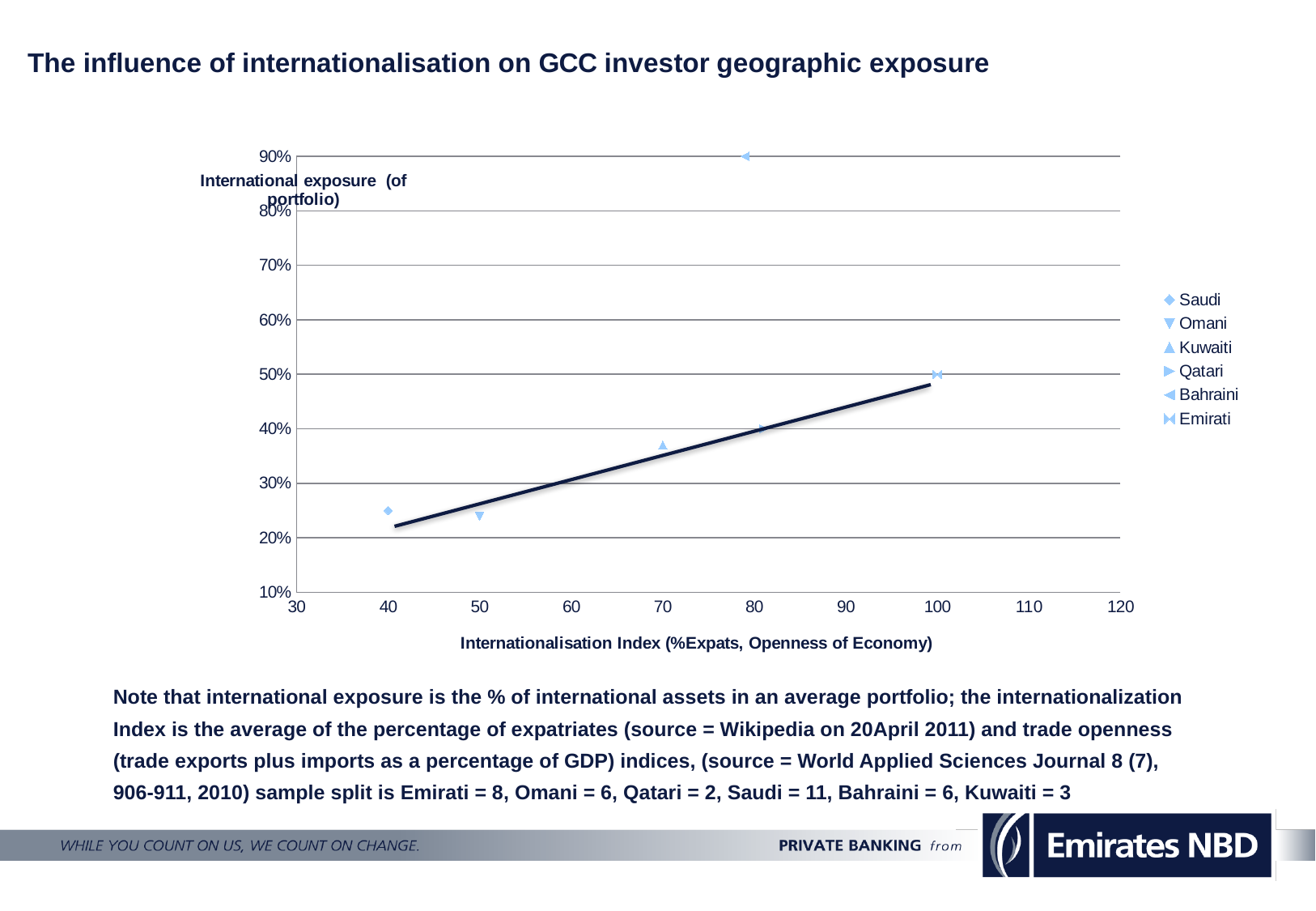

### Chart: The influence of internationalisation on GCC investor geographic exposure

| Category | Saudi | Omani | Kuwaiti | Qatari | Bahraini | Emirati |
|---|---|---|---|---|---|---|
Note that international exposure is the % of international assets in an average portfolio; the internationalization
Index is the average of the percentage of expatriates (source = Wikipedia on 20April 2011) and trade openness
(trade exports plus imports as a percentage of GDP) indices, (source = World Applied Sciences Journal 8 (7),
906-911, 2010) sample split is Emirati = 8, Omani = 6, Qatari = 2, Saudi = 11, Bahraini = 6, Kuwaiti = 3